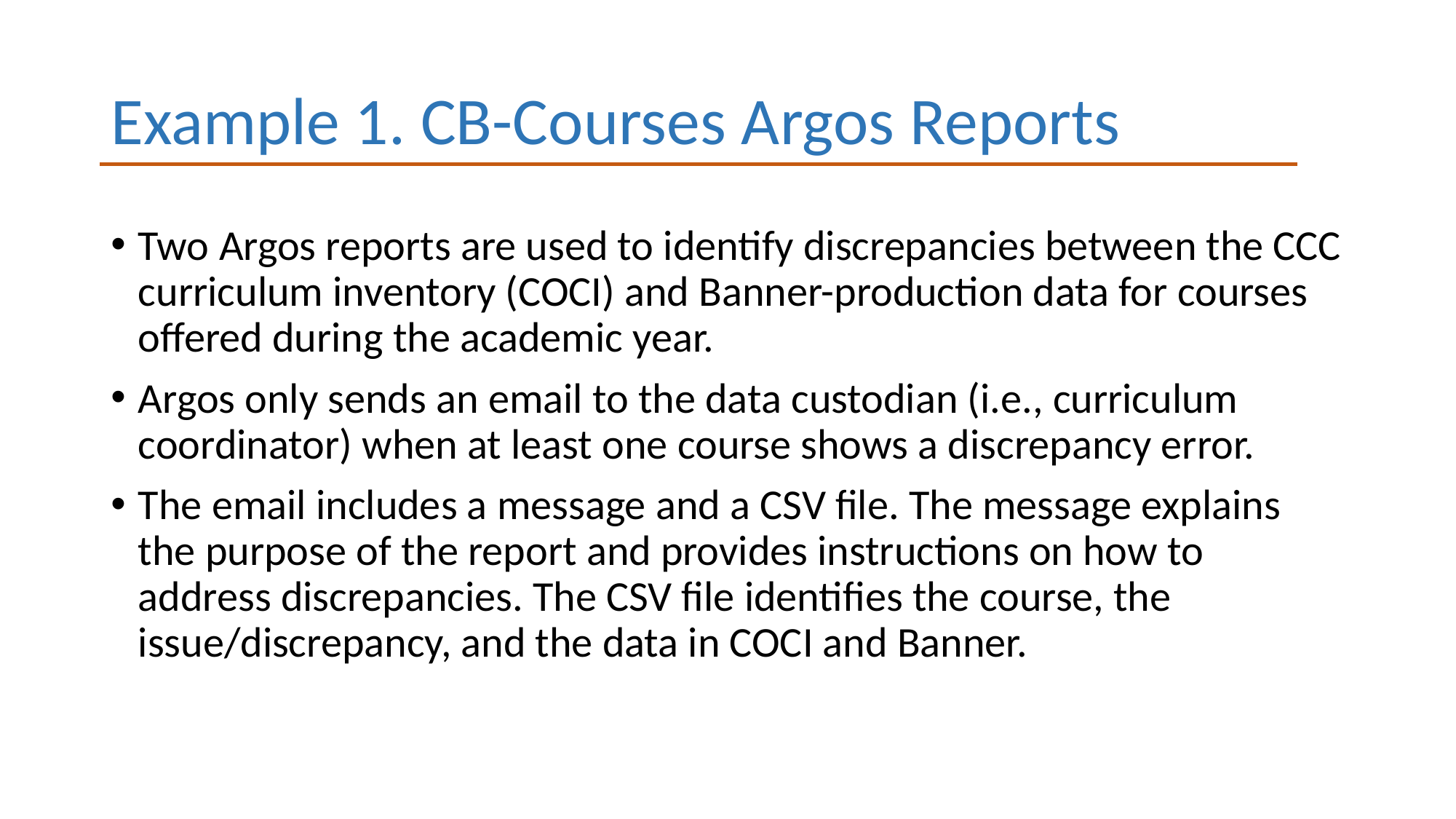

# Example 1. CB-Courses Argos Reports
Two Argos reports are used to identify discrepancies between the CCC curriculum inventory (COCI) and Banner-production data for courses offered during the academic year.
Argos only sends an email to the data custodian (i.e., curriculum coordinator) when at least one course shows a discrepancy error.
The email includes a message and a CSV file. The message explains the purpose of the report and provides instructions on how to address discrepancies. The CSV file identifies the course, the issue/discrepancy, and the data in COCI and Banner.